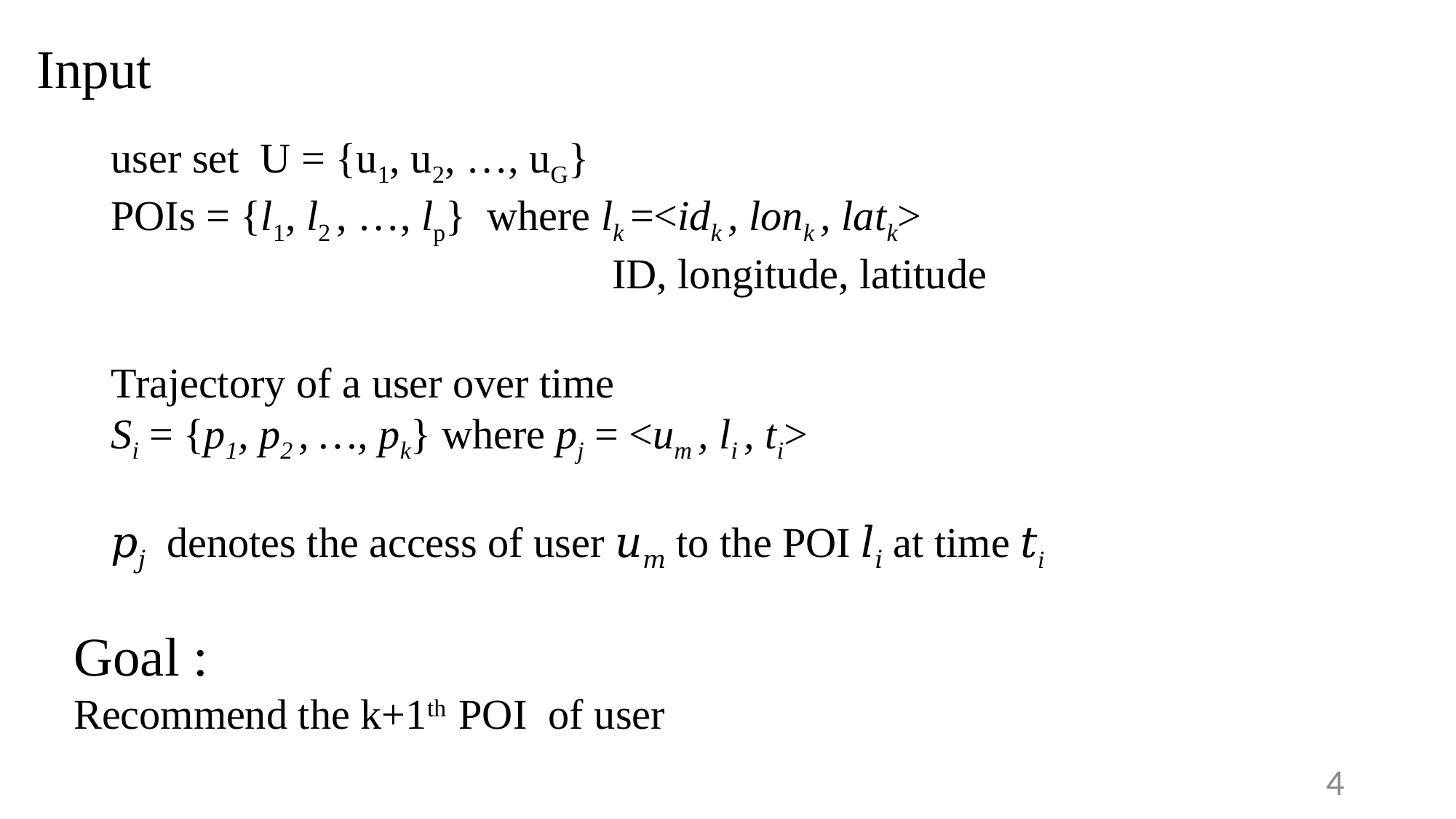

# Input

user set  U = {u1, u2, …, uG}
POIs = {l1, l2 , …, lp}  where lk =<idk , lonk , latk>
                                                                                 ID, longitude, latitude

Trajectory of a user over time
Si = {p1, p2 , …, pk} where pj = <um , li , ti>

𝑝𝑗  denotes the access of user 𝑢𝑚 to the POI 𝑙𝑖 at time 𝑡i
Goal :
Recommend the k+1th  POI  of user
4